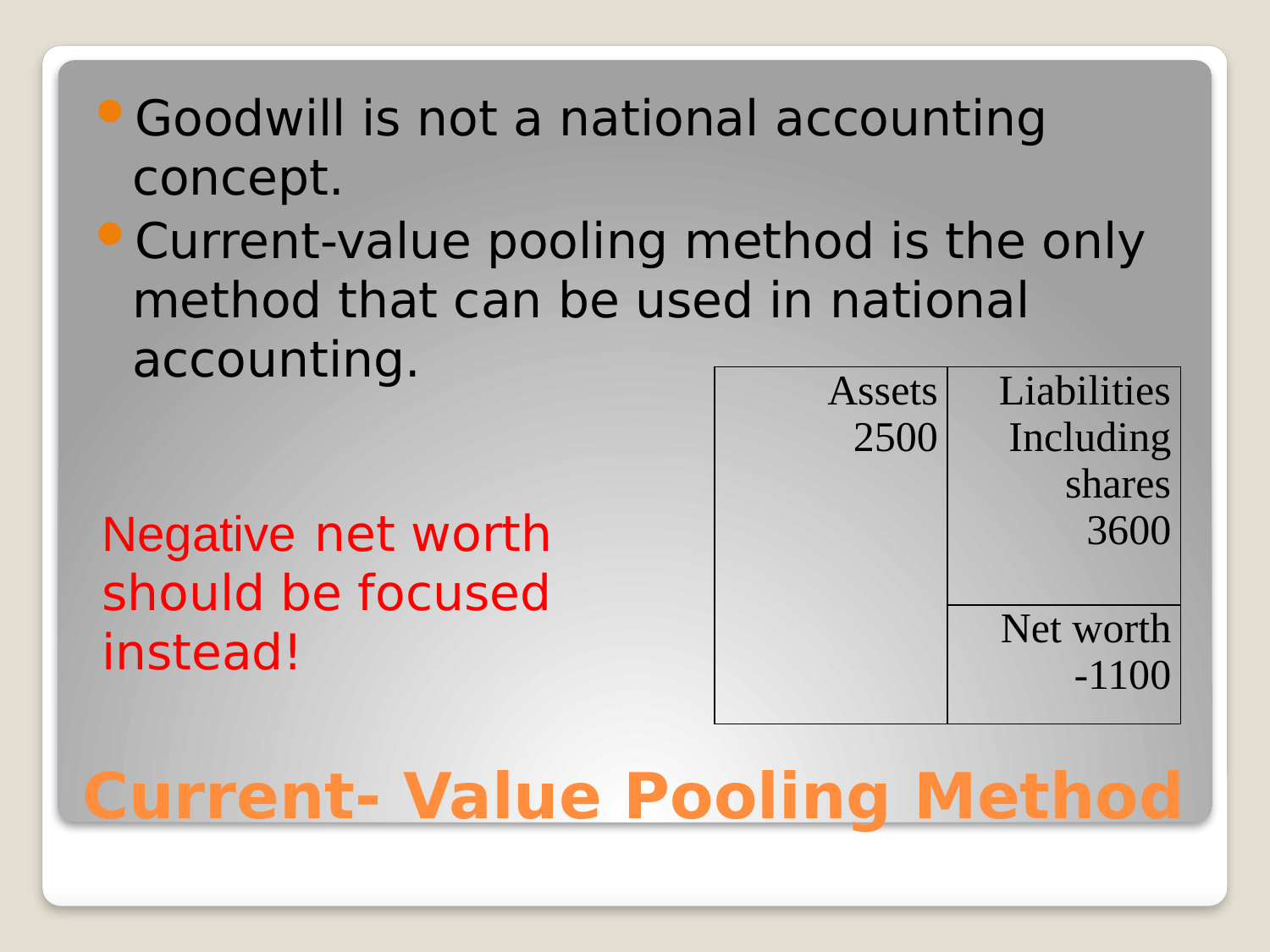

Goodwill is not a national accounting concept.
Current-value pooling method is the only method that can be used in national accounting.

| Assets 2500 | Liabilities Including shares 3600 |
| --- | --- |
|  | Net worth -1100 |
Negative  net worth should be focused instead!

# Current- Value Pooling Method